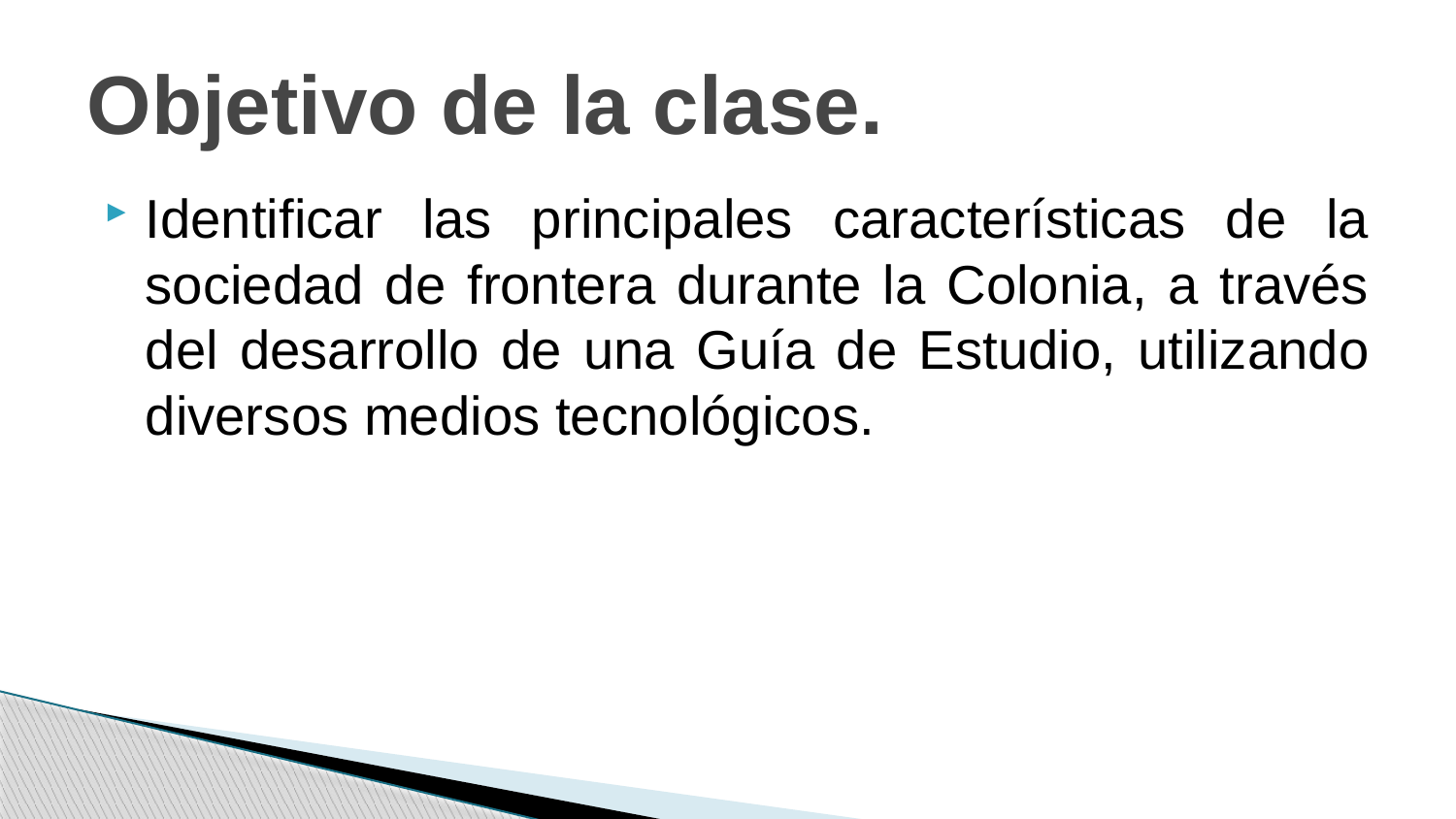

# Objetivo de la clase.
Identificar las principales características de la sociedad de frontera durante la Colonia, a través del desarrollo de una Guía de Estudio, utilizando diversos medios tecnológicos.